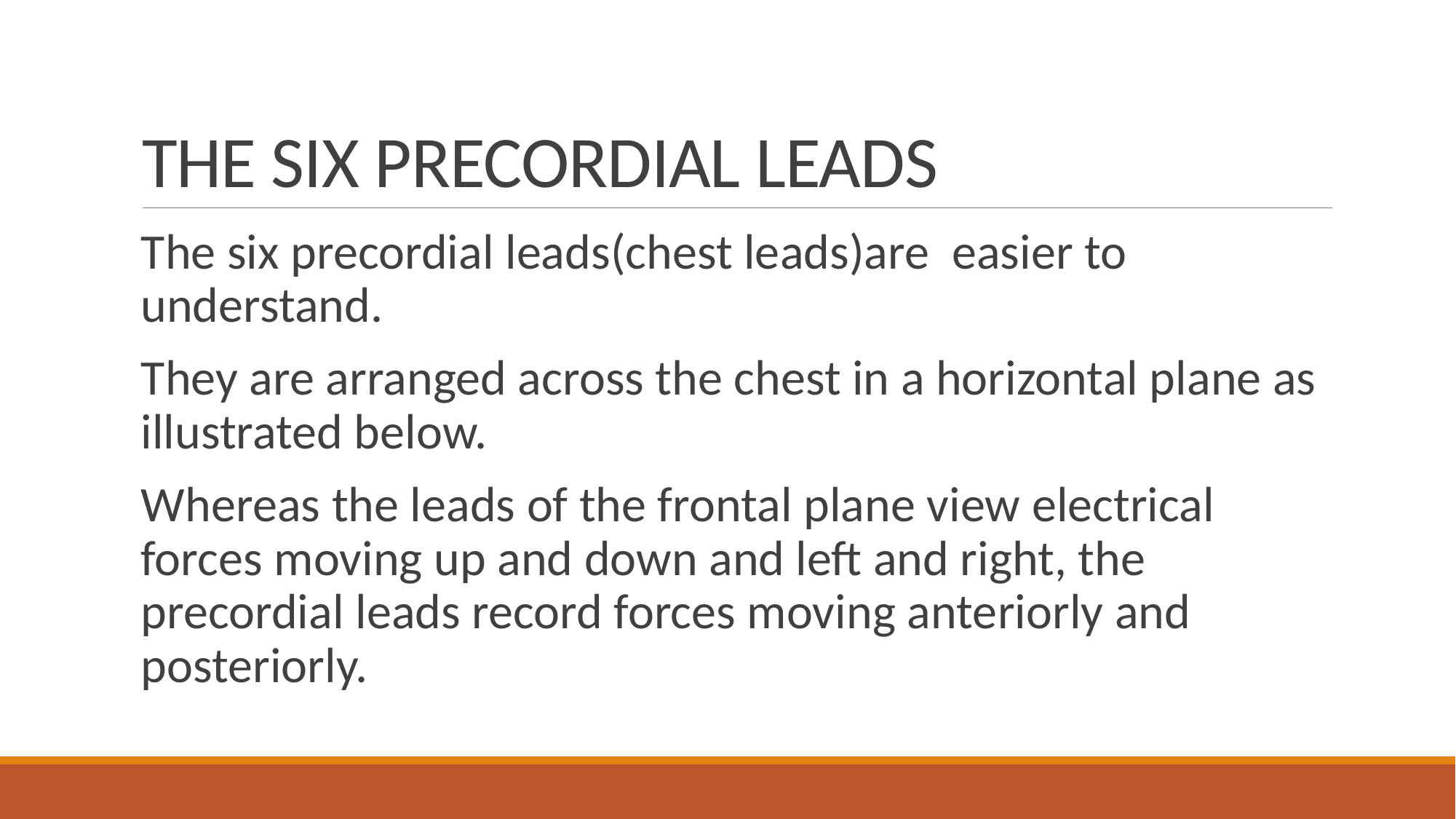

# THE SIX PRECORDIAL LEADS
The six precordial leads(chest leads)are  easier to understand.
They are arranged across the chest in a horizontal plane as illustrated below.
Whereas the leads of the frontal plane view electrical forces moving up and down and left and right, the precordial leads record forces moving anteriorly and posteriorly.